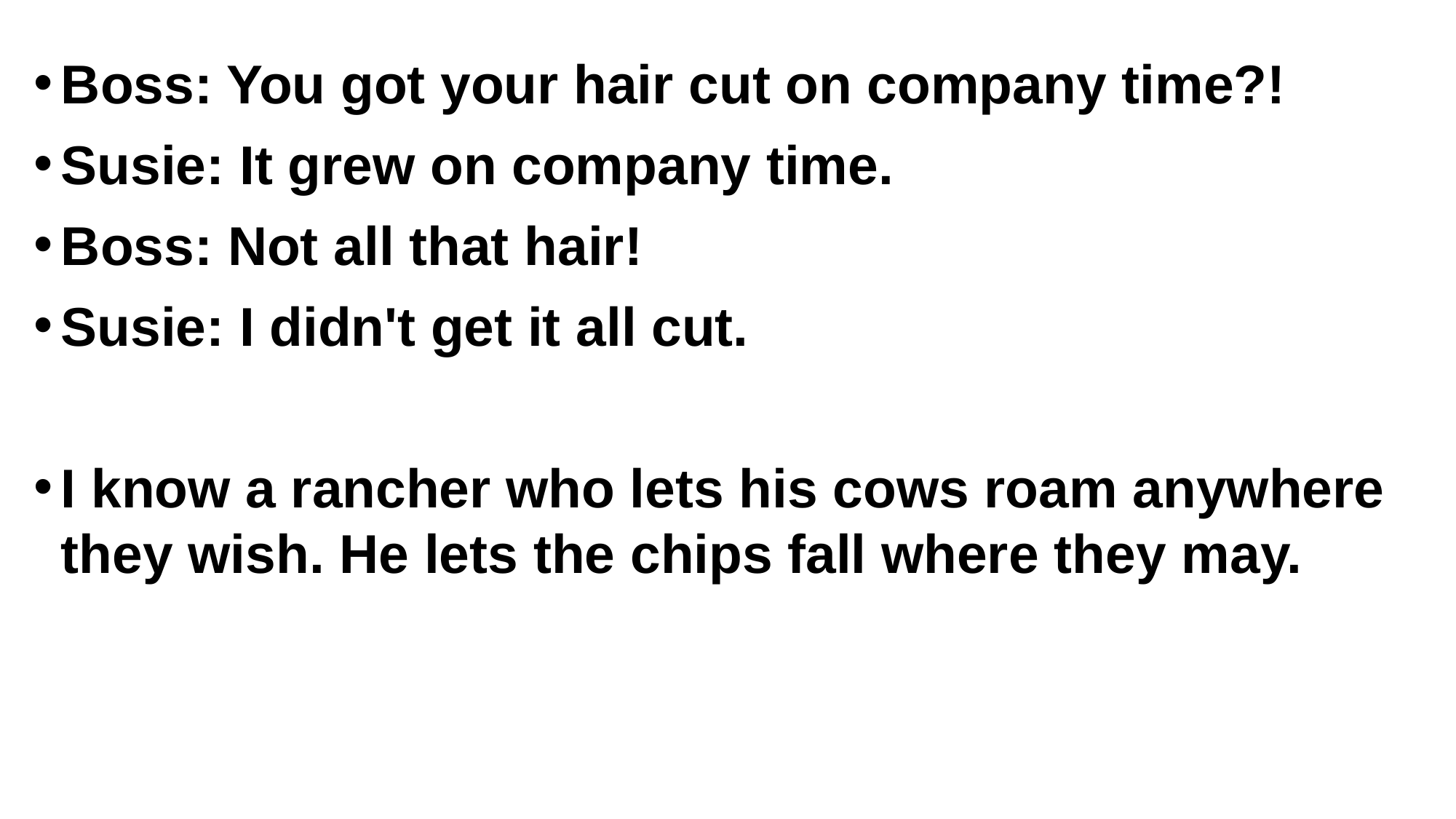

Boss: You got your hair cut on company time?!
Susie: It grew on company time.
Boss: Not all that hair!
Susie: I didn't get it all cut.

I know a rancher who lets his cows roam anywhere they wish. He lets the chips fall where they may.